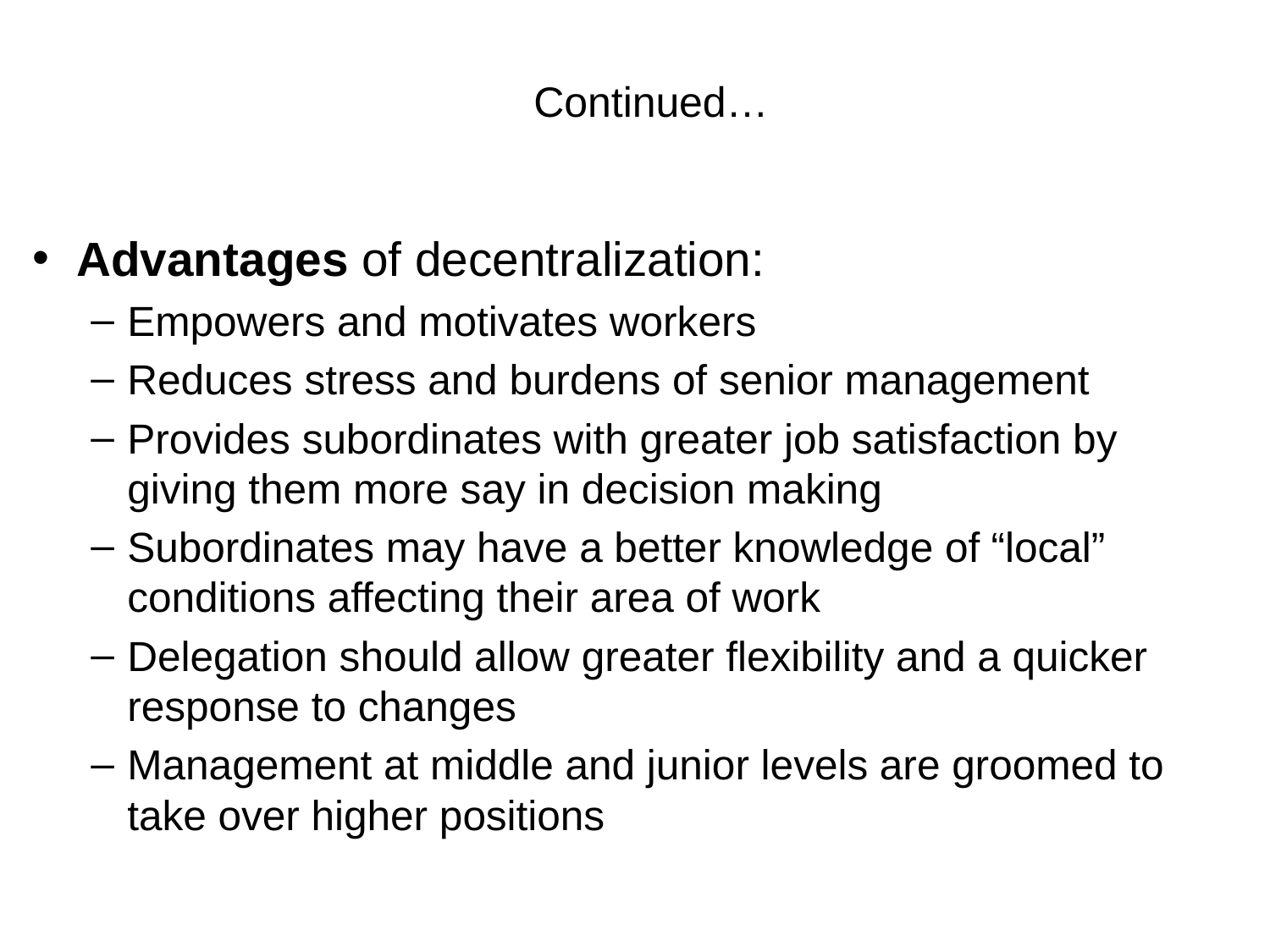

# Continued…
Advantages of decentralization:
Empowers and motivates workers
Reduces stress and burdens of senior management
Provides subordinates with greater job satisfaction by giving them more say in decision making
Subordinates may have a better knowledge of “local” conditions affecting their area of work
Delegation should allow greater flexibility and a quicker response to changes
Management at middle and junior levels are groomed to take over higher positions

23